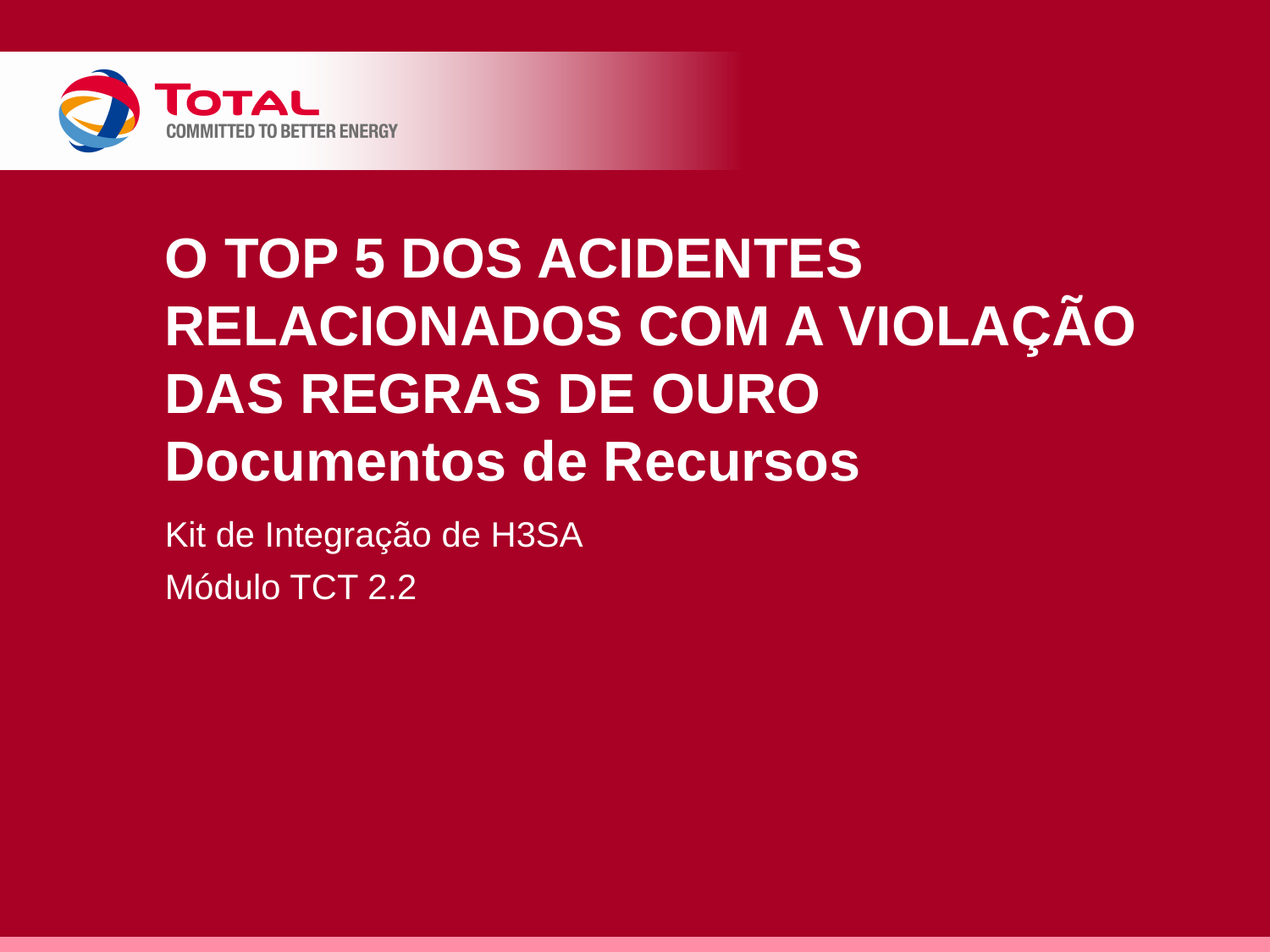

# O Top 5 dos acidentes relacionados com a violação das Regras de Ouro Documentos de Recursos

Kit de Integração de H3SA
Módulo TCT 2.2